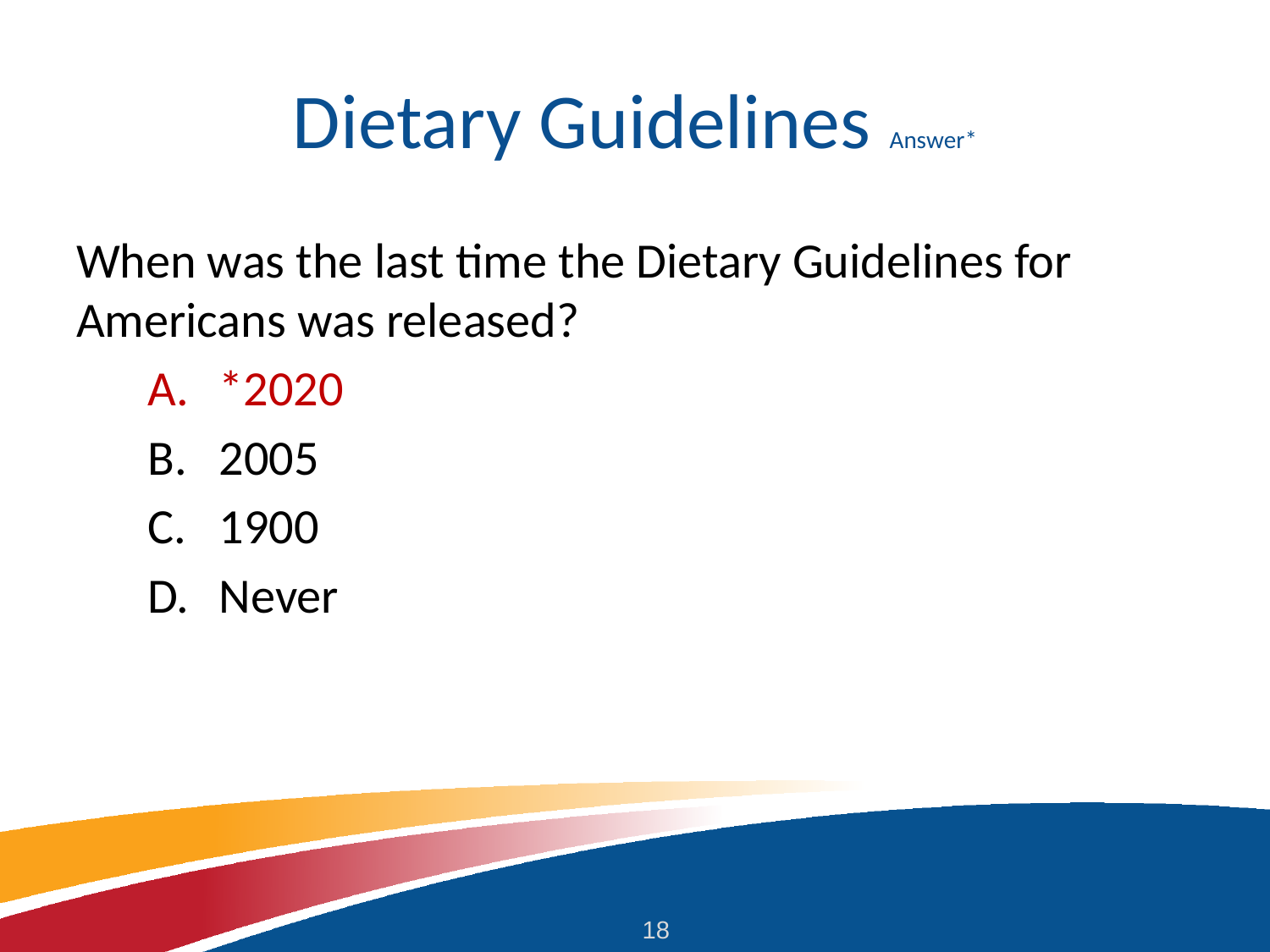

# Dietary Guidelines Answer*
When was the last time the Dietary Guidelines for Americans was released?
*2020
2005
1900
Never